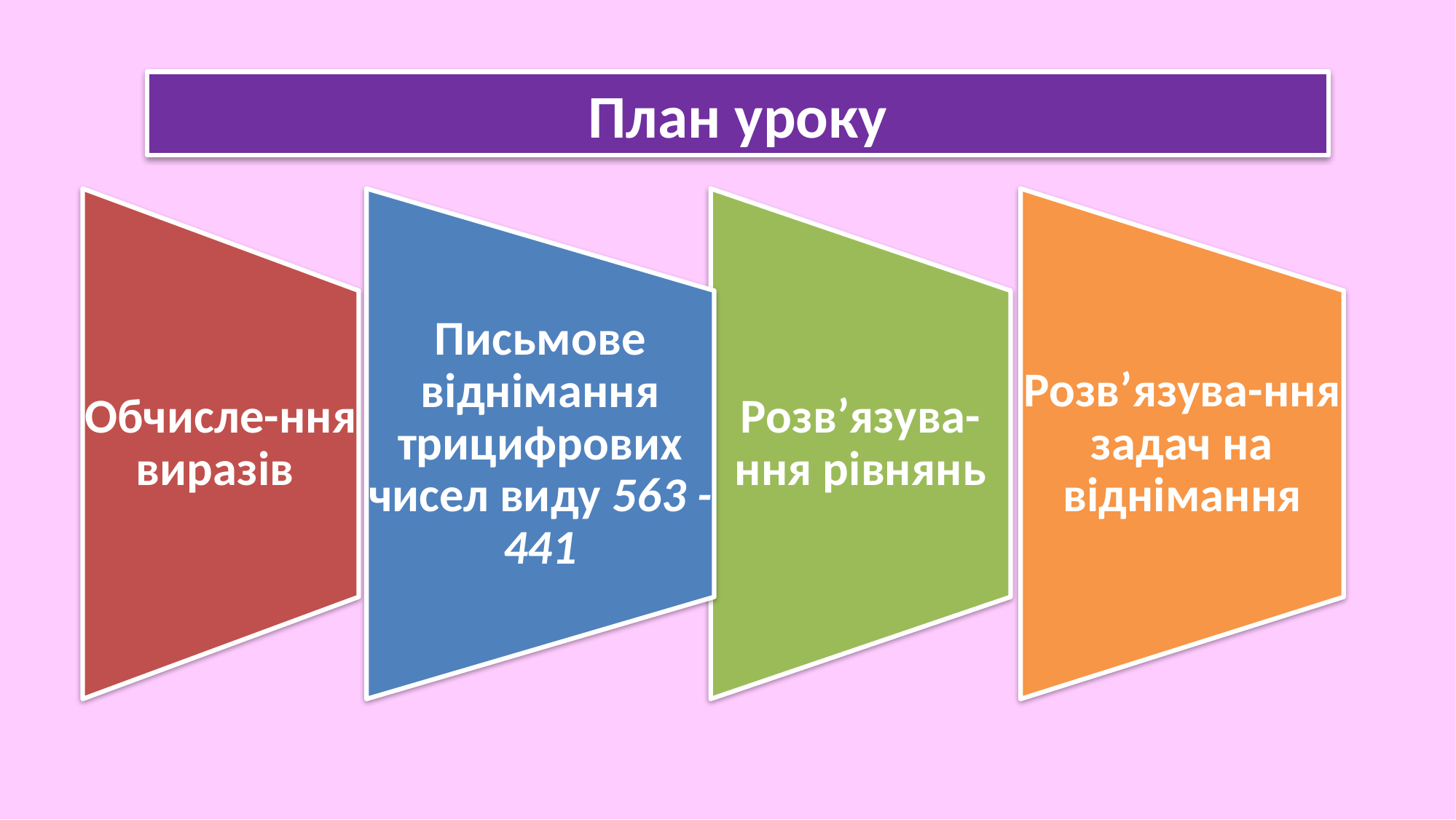

План уроку
Розв’язува-ння задач на віднімання
Обчисле-ння виразів
Розв’язува-ння рівнянь
Письмове віднімання трицифрових чисел виду 563 - 441